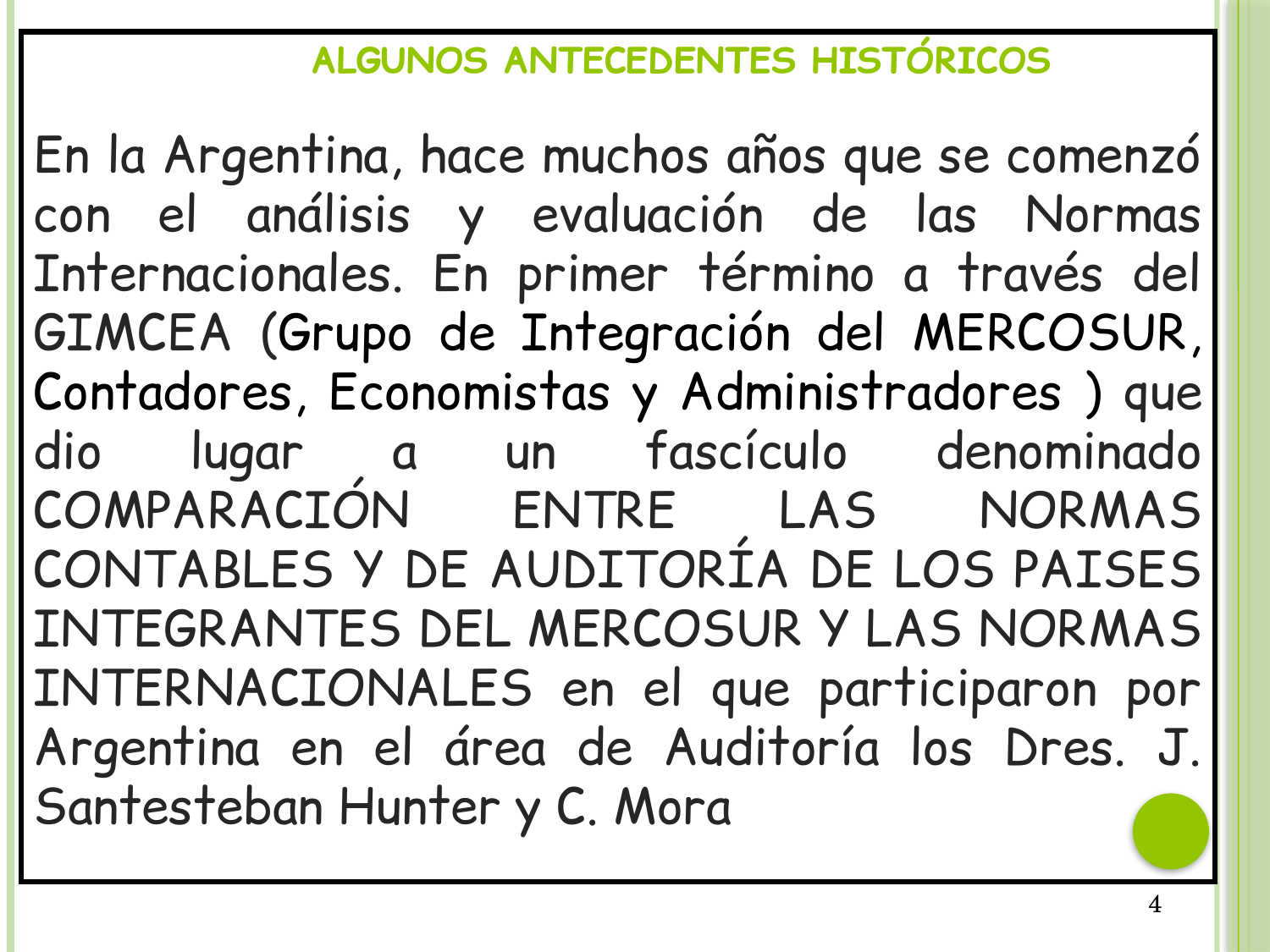

ALGUNOS ANTECEDENTES HISTÓRICOS

En la Argentina, hace muchos años que se comenzó con el análisis y evaluación de las Normas Internacionales. En primer término a través del GIMCEA (Grupo de Integración del MERCOSUR, Contadores, Economistas y Administradores ) que dio lugar a un fascículo denominado COMPARACIÓN ENTRE LAS NORMAS CONTABLES Y DE AUDITORÍA DE LOS PAISES INTEGRANTES DEL MERCOSUR Y LAS NORMAS INTERNACIONALES en el que participaron por Argentina en el área de Auditoría los Dres. J. Santesteban Hunter y C. Mora

4